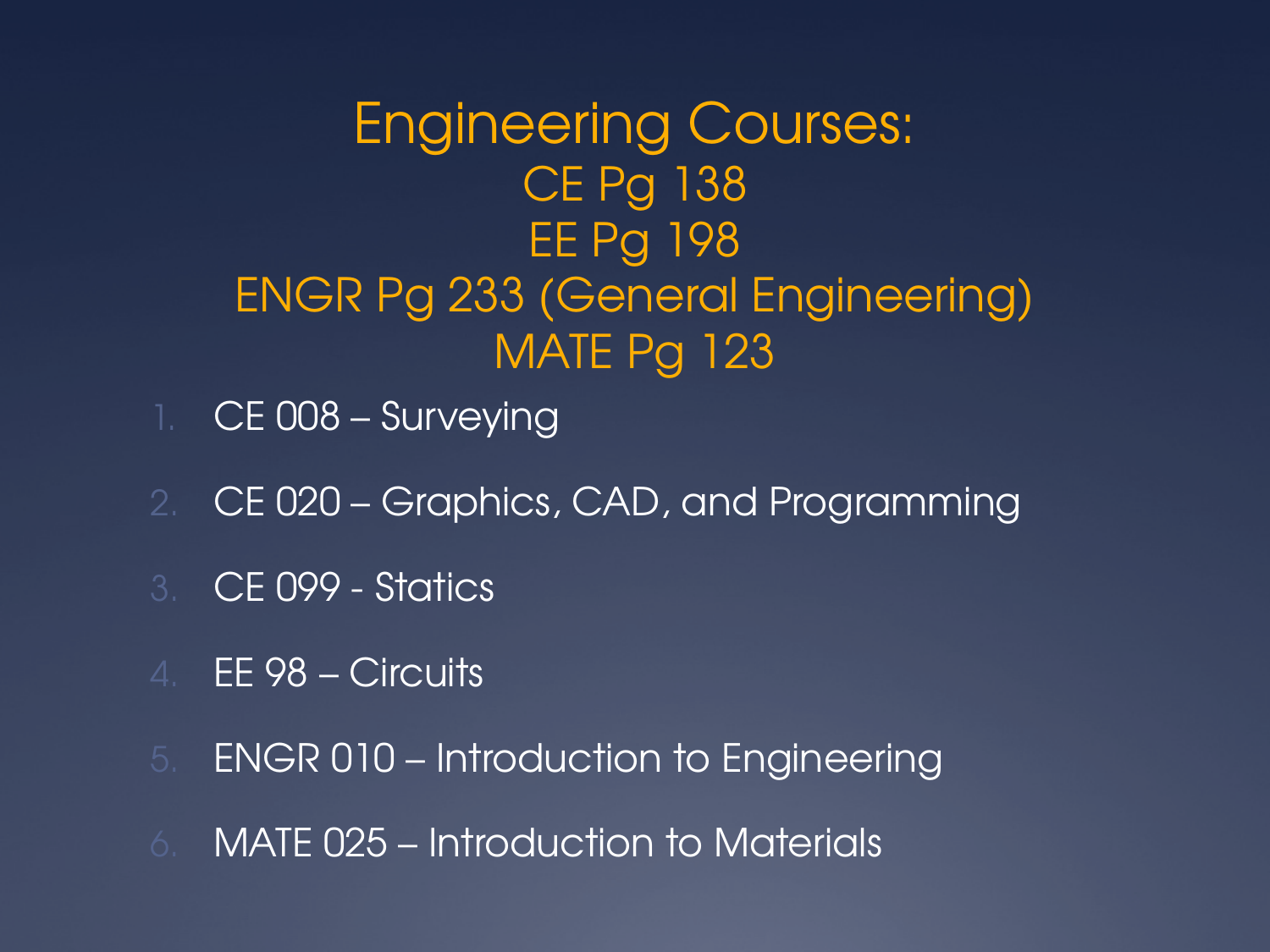

# Engineering Courses: CE Pg 138 EE Pg 198 ENGR Pg 233 (General Engineering) MATE Pg 123
CE 008 – Surveying
CE 020 – Graphics, CAD, and Programming
CE 099 - Statics
EE 98 – Circuits
ENGR 010 – Introduction to Engineering
MATE 025 – Introduction to Materials